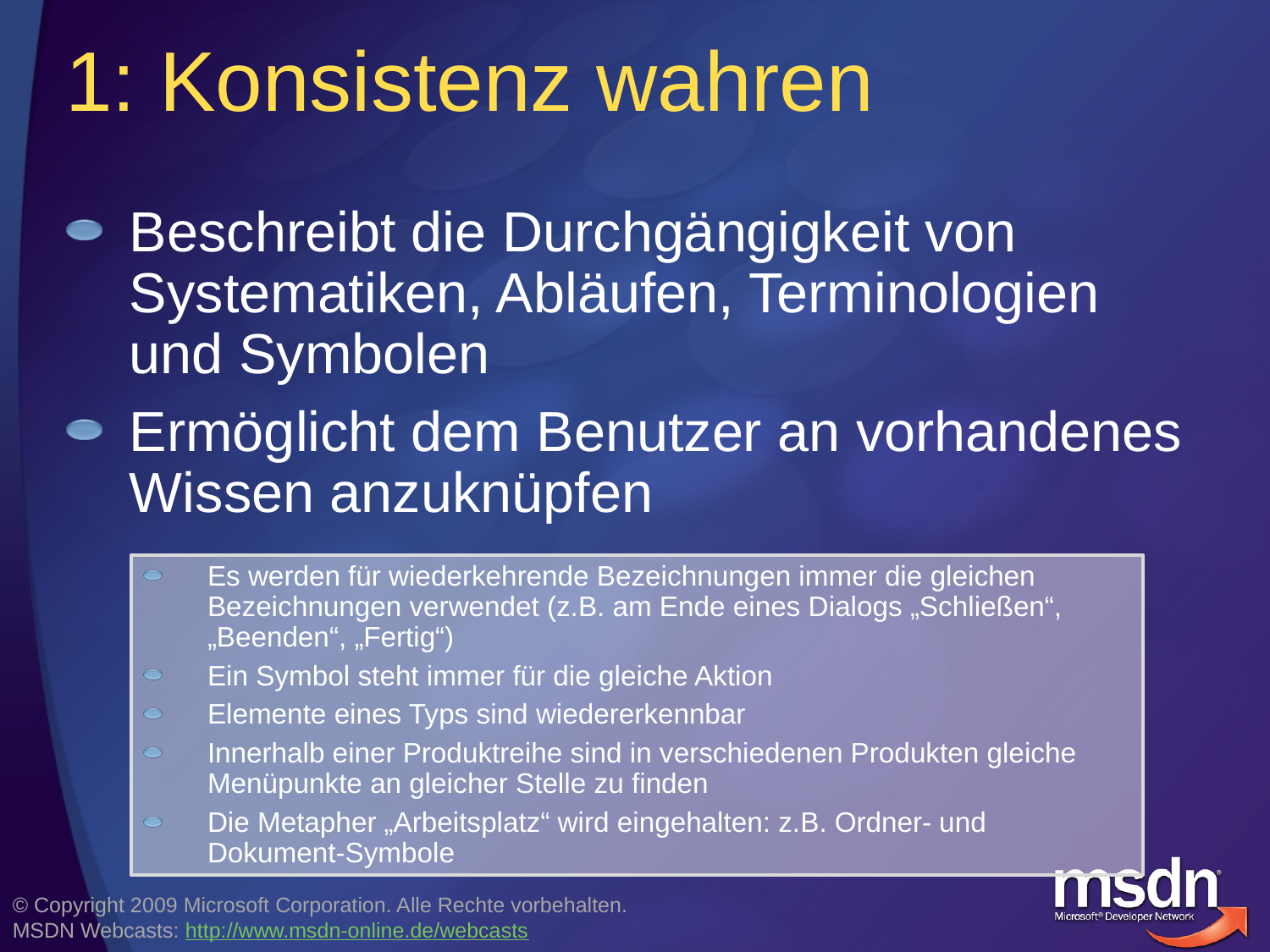

# 1: Konsistenz wahren
Beschreibt die Durchgängigkeit von Systematiken, Abläufen, Terminologien und Symbolen
Ermöglicht dem Benutzer an vorhandenes Wissen anzuknüpfen
Es werden für wiederkehrende Bezeichnungen immer die gleichen Bezeichnungen verwendet (z.B. am Ende eines Dialogs „Schließen“, „Beenden“, „Fertig“)
Ein Symbol steht immer für die gleiche Aktion
Elemente eines Typs sind wiedererkennbar
Innerhalb einer Produktreihe sind in verschiedenen Produkten gleiche Menüpunkte an gleicher Stelle zu finden
Die Metapher „Arbeitsplatz“ wird eingehalten: z.B. Ordner- und Dokument-Symbole